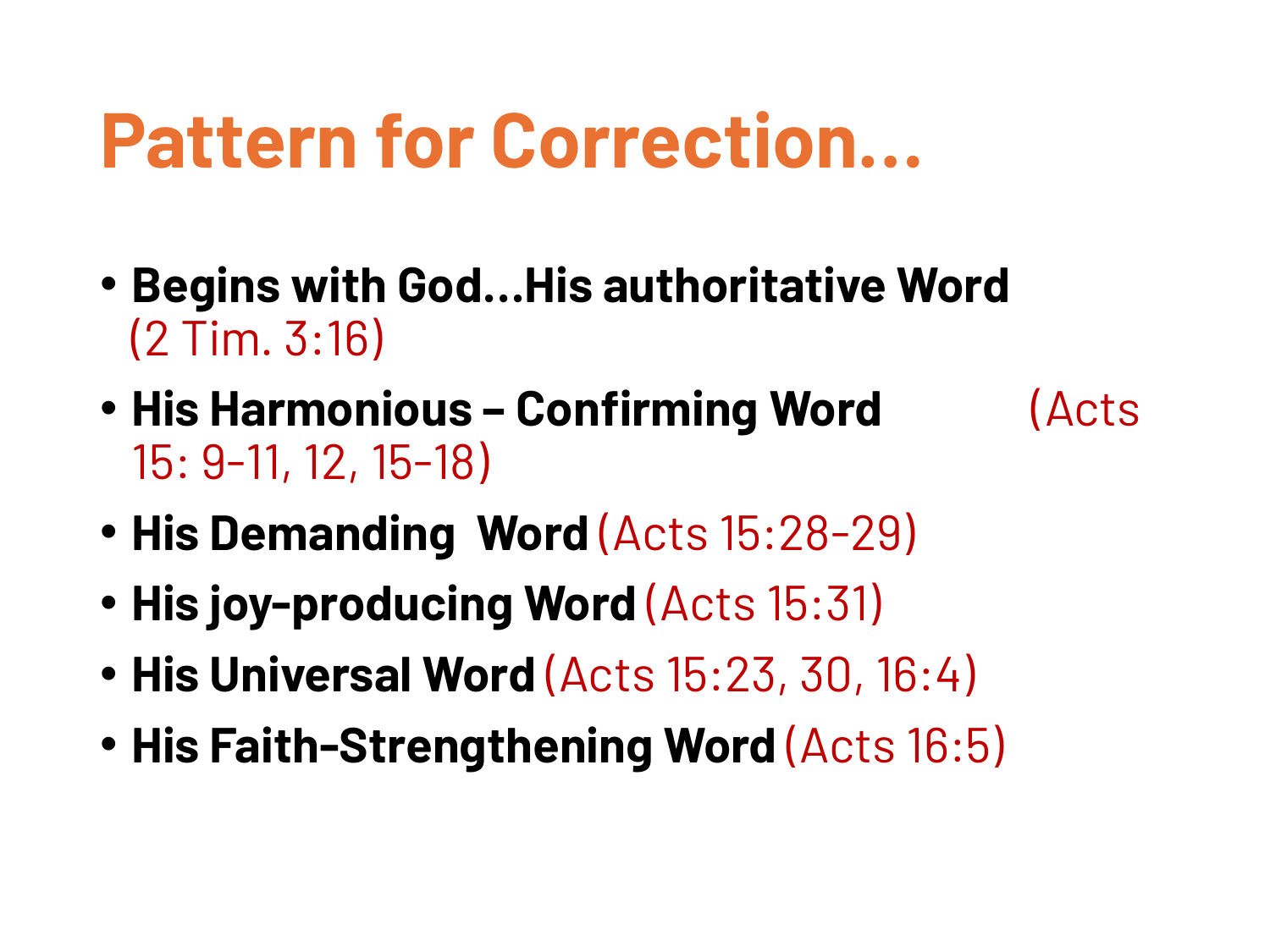

# Pattern for Correction…
Begins with God…His authoritative Word               (2 Tim. 3:16)
His Harmonious – Confirming Word               (Acts 15: 9-11, 12, 15-18)
His Demanding  Word (Acts 15:28-29)
His joy-producing Word (Acts 15:31)
His Universal Word (Acts 15:23, 30, 16:4)
His Faith-Strengthening Word (Acts 16:5)